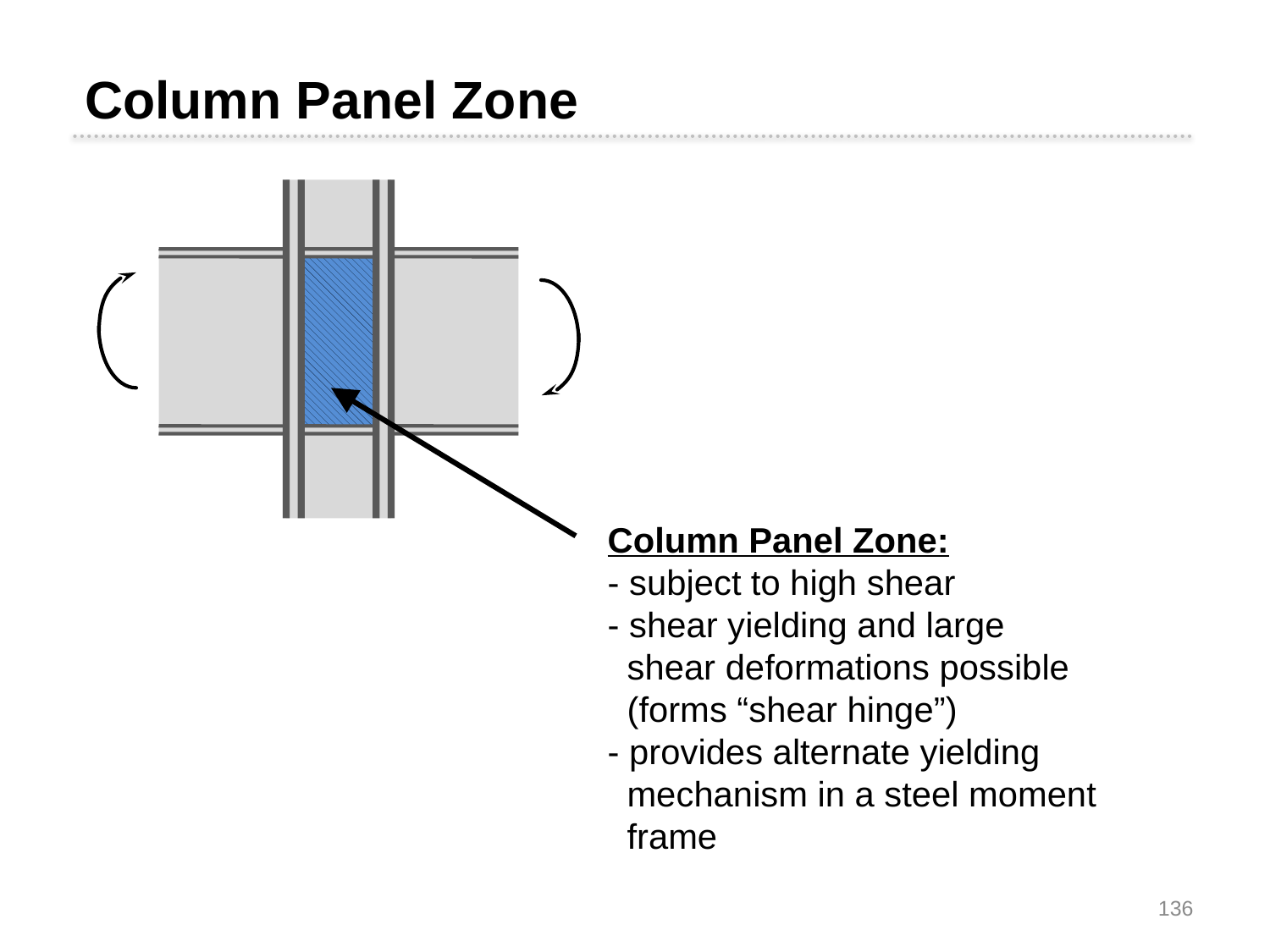

Column Panel Zone

Column Panel Zone:
- subject to high shear
- shear yielding and large
  shear deformations possible
  (forms “shear hinge”)
- provides alternate yielding
  mechanism in a steel moment
  frame
136